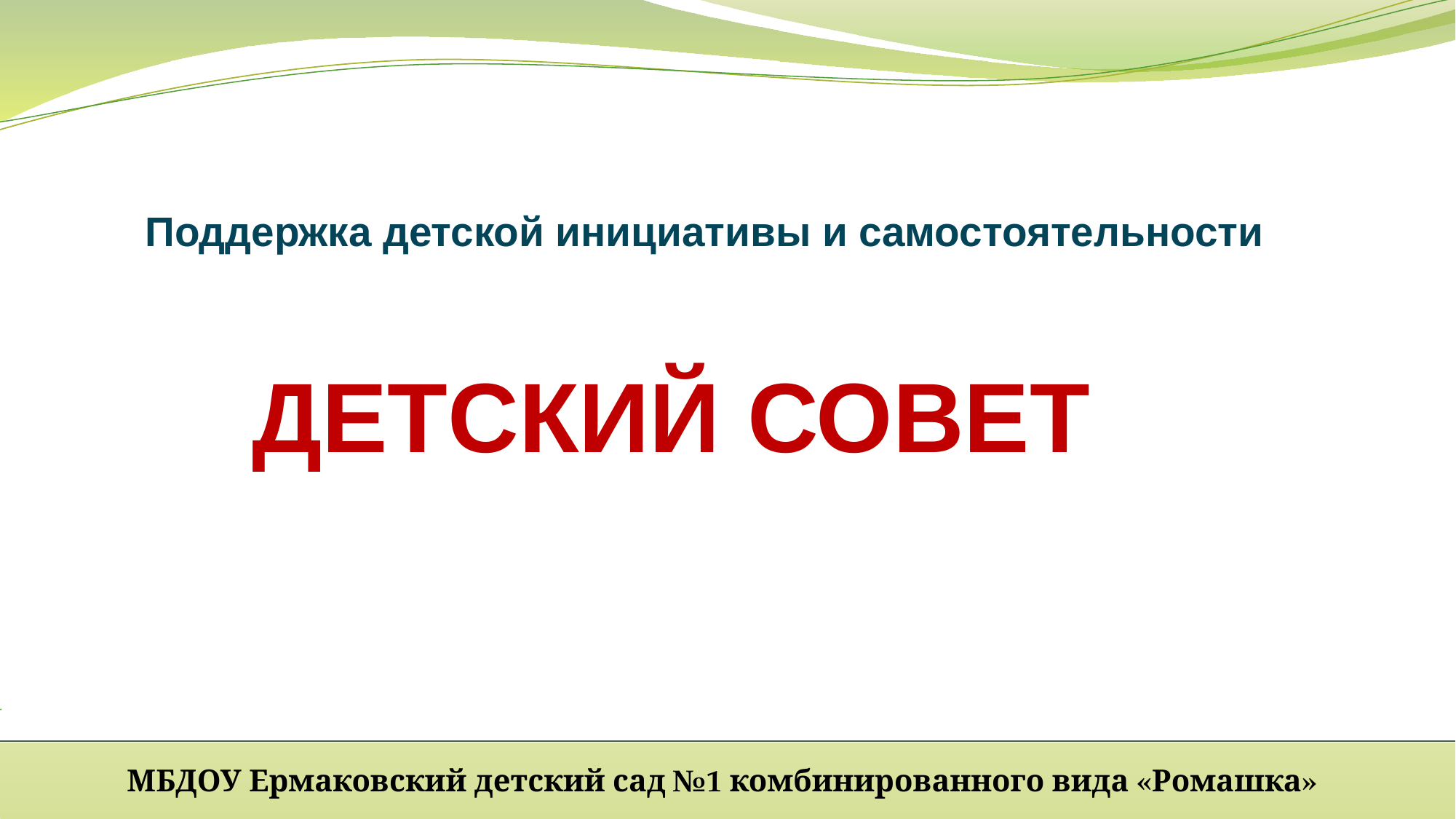

# Поддержка детской инициативы и самостоятельности ДЕТСКИЙ СОВЕТ
МБДОУ Ермаковский детский сад №1 комбинированного вида «Ромашка»